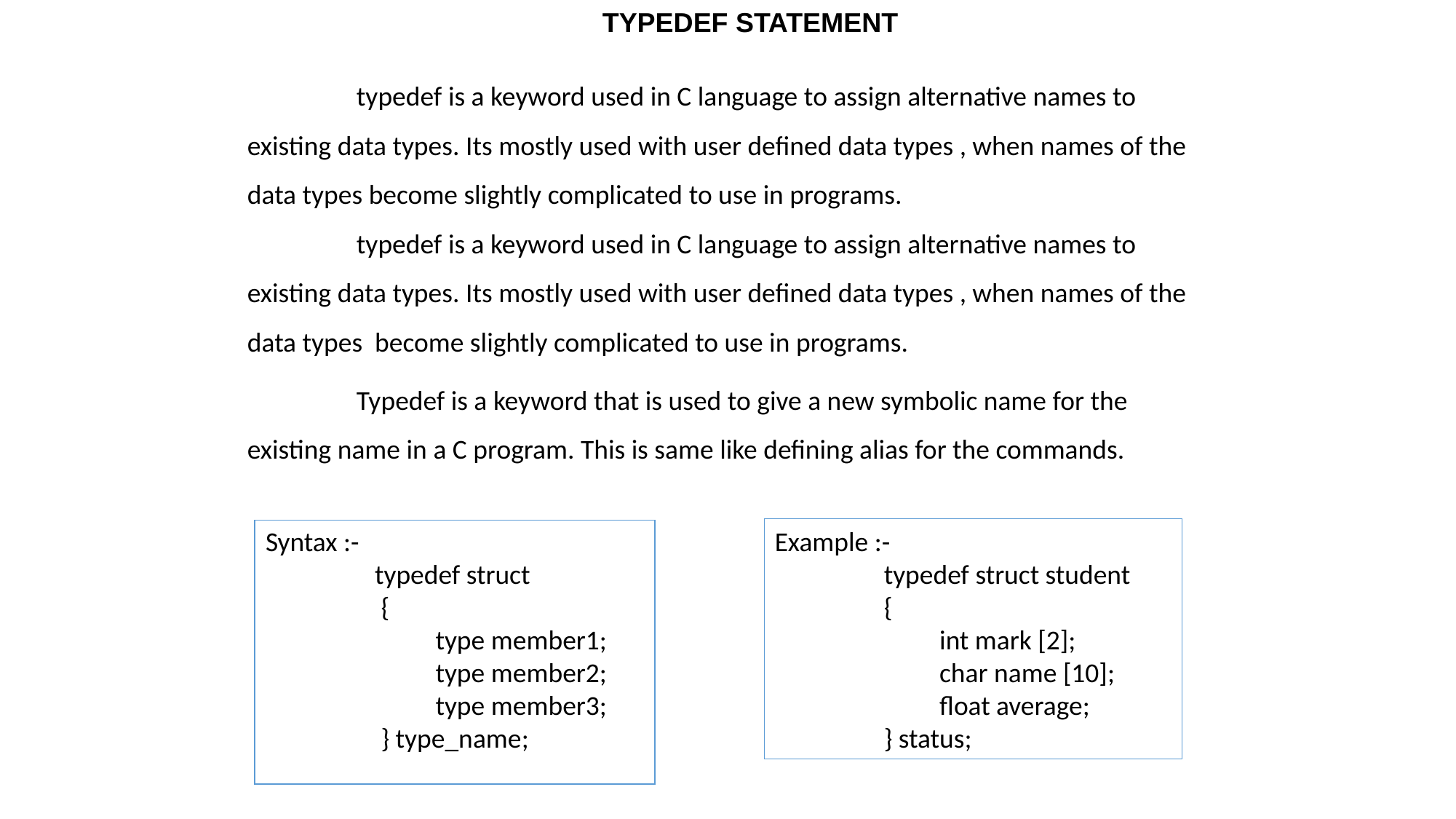

TYPEDEF STATEMENT
	typedef is a keyword used in C language to assign alternative names to existing data types. Its mostly used with user defined data types , when names of the data types become slightly complicated to use in programs.
	typedef is a keyword used in C language to assign alternative names to existing data types. Its mostly used with user defined data types , when names of the data types  become slightly complicated to use in programs.
	Typedef is a keyword that is used to give a new symbolic name for the existing name in a C program. This is same like defining alias for the commands.

Example :-
typedef struct student
{
         int mark [2];
         char name [10];
         float average;
} status;
Syntax :-
typedef struct
 {
 type member1;
 type member2;
 type member3;
 } type_name;